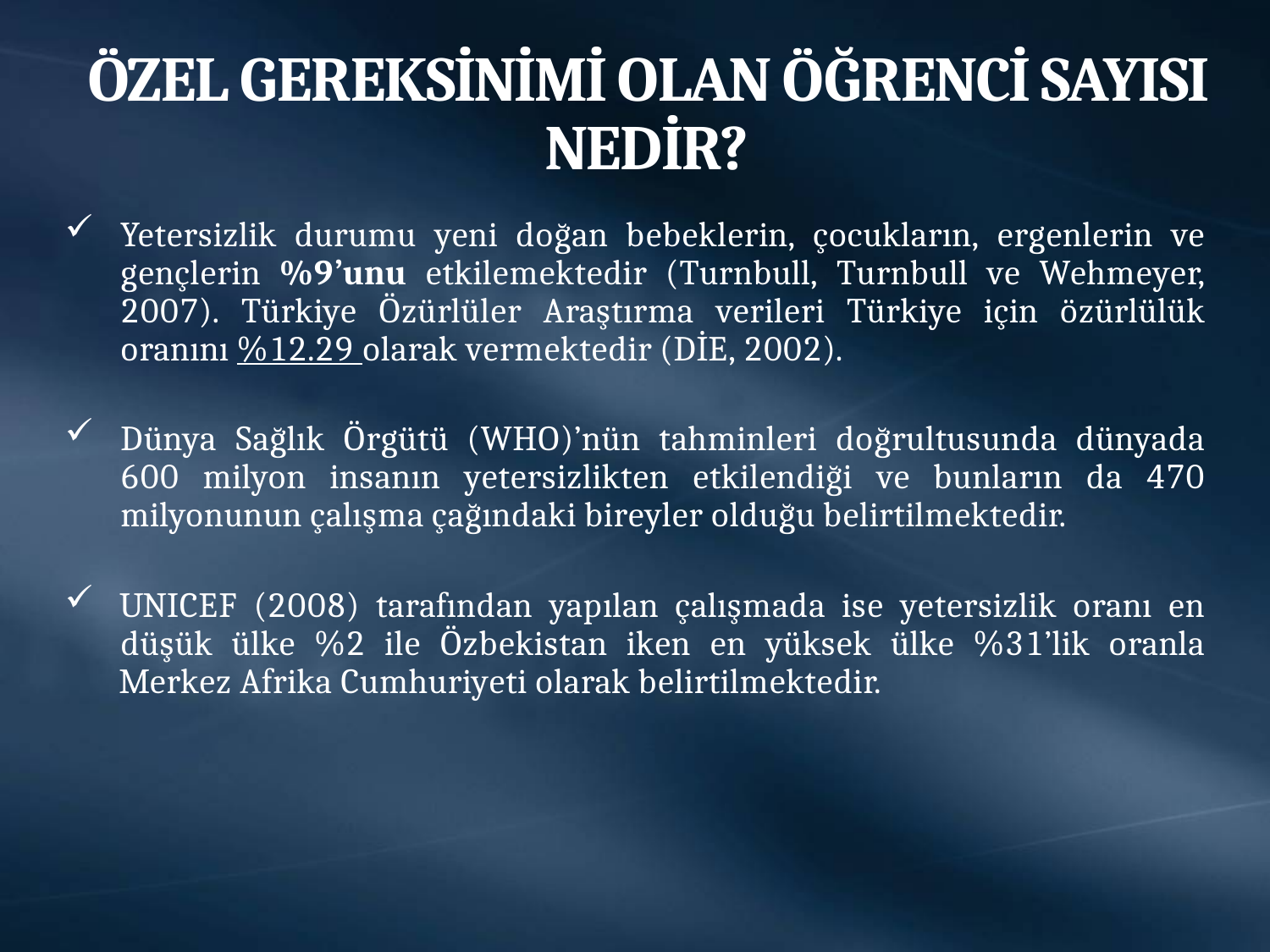

# ÖZEL GEREKSİNİMİ OLAN ÖĞRENCİ SAYISI NEDİR?
Yetersizlik durumu yeni doğan bebeklerin, çocukların, ergenlerin ve gençlerin %9’unu etkilemektedir (Turnbull, Turnbull ve Wehmeyer, 2007). Türkiye Özürlüler Araştırma verileri Türkiye için özürlülük oranını %12.29 olarak vermektedir (DİE, 2002).

Dünya Sağlık Örgütü (WHO)’nün tahminleri doğrultusunda dünyada 600 milyon insanın yetersizlikten etkilendiği ve bunların da 470 milyonunun çalışma çağındaki bireyler olduğu belirtilmektedir.

UNICEF (2008) tarafından yapılan çalışmada ise yetersizlik oranı en düşük ülke %2 ile Özbekistan iken en yüksek ülke %31’lik oranla Merkez Afrika Cumhuriyeti olarak belirtilmektedir.